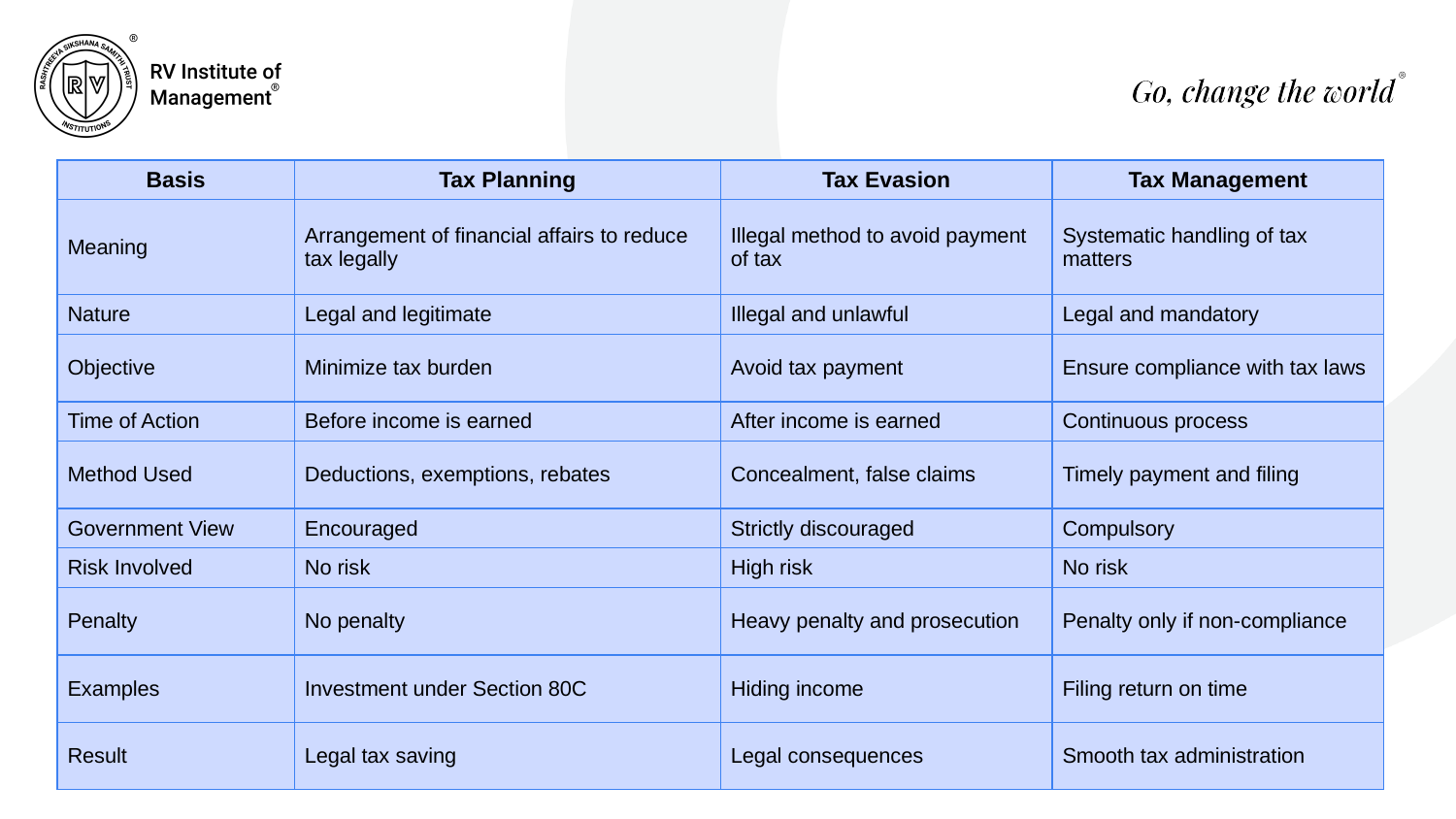

# Difference between Tax Planning, Tax Evasion and Tax Management
| Basis | Tax Planning | Tax Evasion | Tax Management |
| --- | --- | --- | --- |
| Meaning | Arrangement of financial affairs to reduce tax legally | Illegal method to avoid payment of tax | Systematic handling of tax matters |
| Nature | Legal and legitimate | Illegal and unlawful | Legal and mandatory |
| Objective | Minimize tax burden | Avoid tax payment | Ensure compliance with tax laws |
| Time of Action | Before income is earned | After income is earned | Continuous process |
| Method Used | Deductions, exemptions, rebates | Concealment, false claims | Timely payment and filing |
| Government View | Encouraged | Strictly discouraged | Compulsory |
| Risk Involved | No risk | High risk | No risk |
| Penalty | No penalty | Heavy penalty and prosecution | Penalty only if non-compliance |
| Examples | Investment under Section 80C | Hiding income | Filing return on time |
| Result | Legal tax saving | Legal consequences | Smooth tax administration |